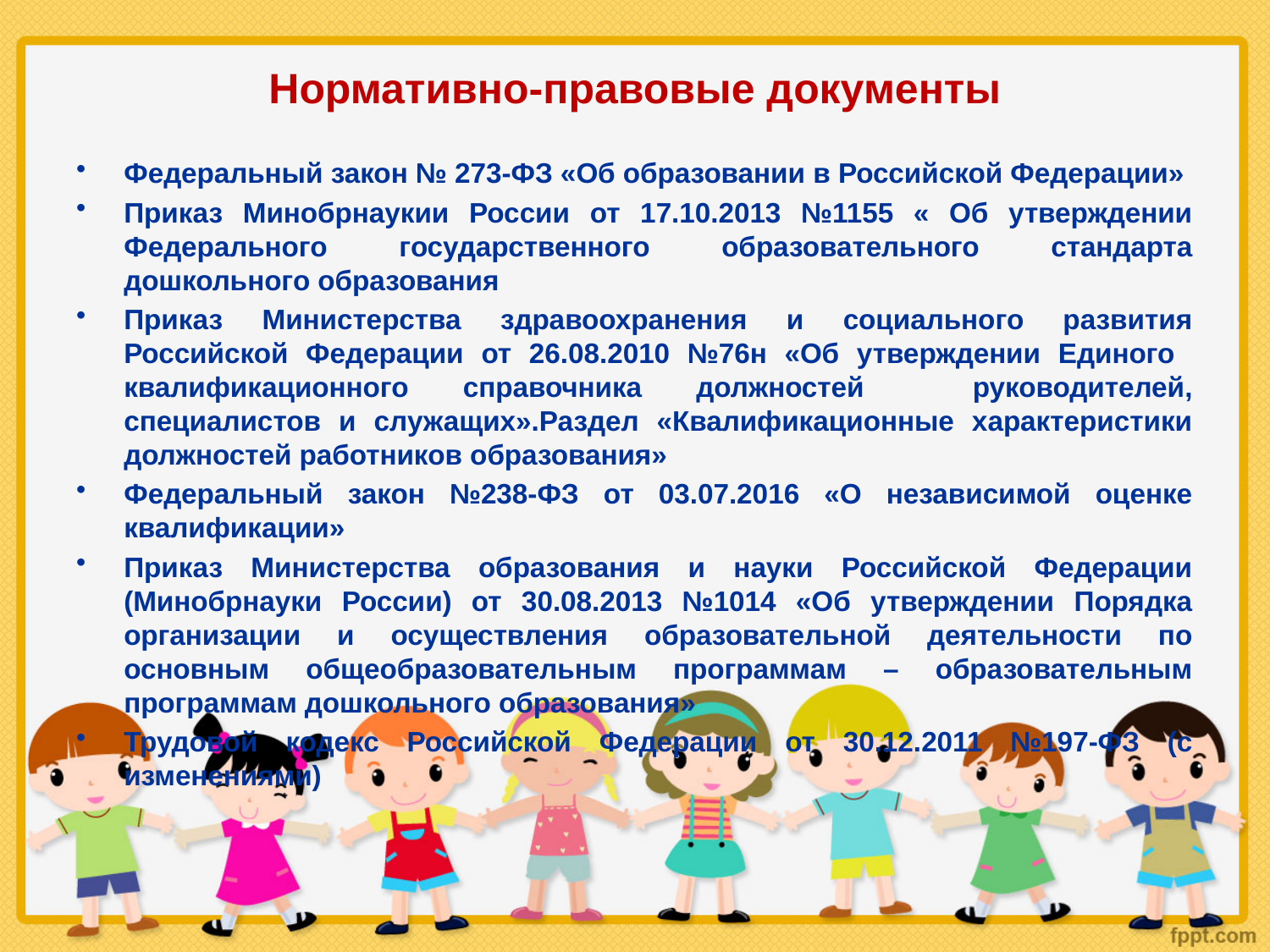

# Нормативно-правовые документы
Федеральный закон № 273-ФЗ «Об образовании в Российской Федерации»
Приказ Минобрнаукии России от 17.10.2013 №1155 « Об утверждении Федерального государственного образовательного стандарта дошкольного образования
Приказ Министерства здравоохранения и социального развития Российской Федерации от 26.08.2010 №76н «Об утверждении Единого  квалификационного справочника должностей  руководителей, специалистов и служащих».Раздел «Квалификационные характеристики должностей работников образования»
Федеральный закон №238-ФЗ от 03.07.2016 «О независимой оценке квалификации»
Приказ Министерства образования и науки Российской Федерации (Минобрнауки России) от 30.08.2013 №1014 «Об утверждении Порядка организации и осуществления образовательной деятельности по основным общеобразовательным программам – образовательным программам дошкольного образования»
Трудовой кодекс Российской Федерации от 30.12.2011 №197-ФЗ (с изменениями)